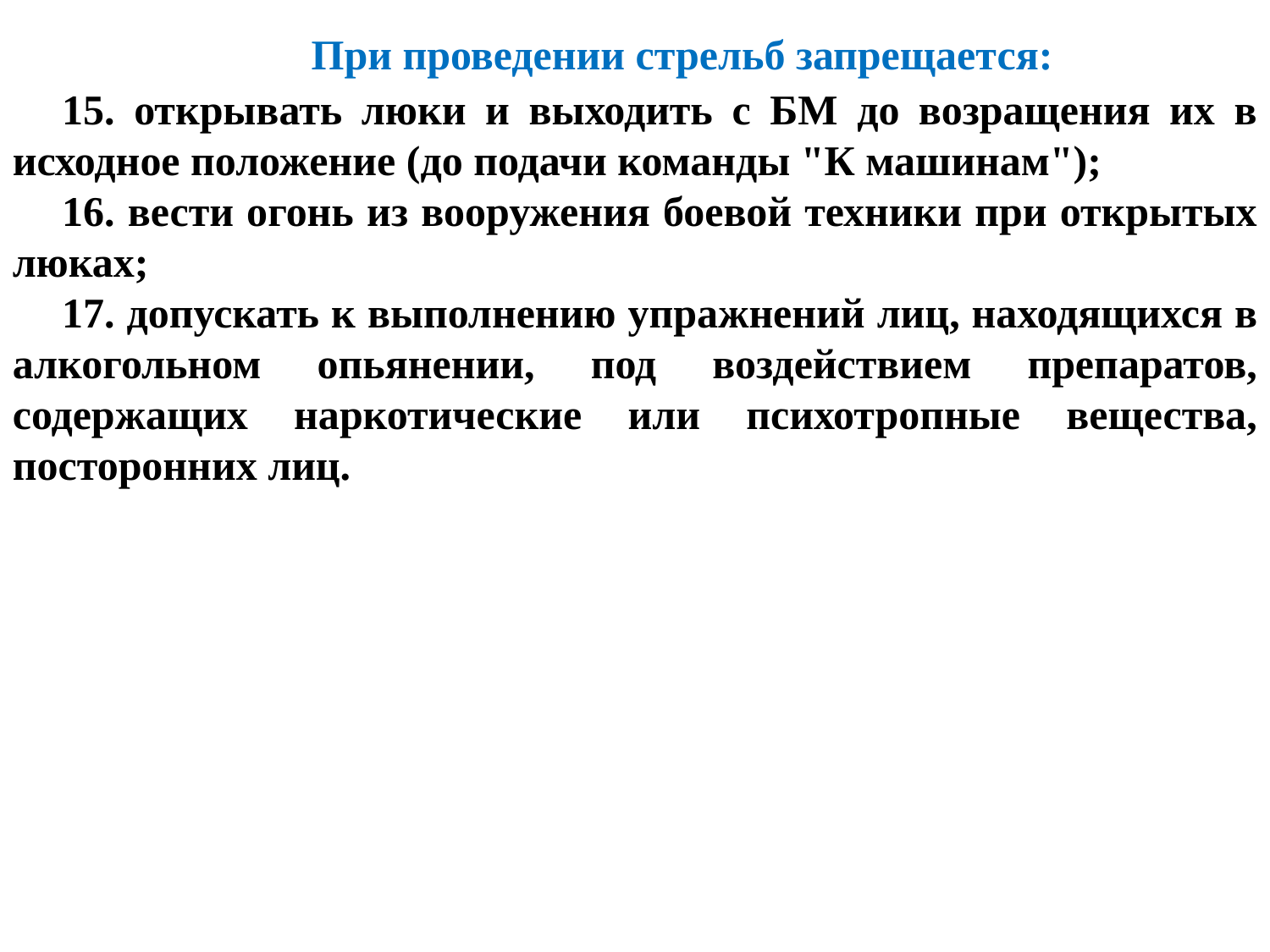

При проведении стрельб запрещается:
15. открывать люки и выходить с БМ до возращения их в исходное положение (до подачи команды "К машинам");
16. вести огонь из вооружения боевой техники при открытых люках;
17. допускать к выполнению упражнений лиц, находящихся в алкогольном опьянении, под воздействием препаратов, содержащих наркотические или психотропные вещества, посторонних лиц.